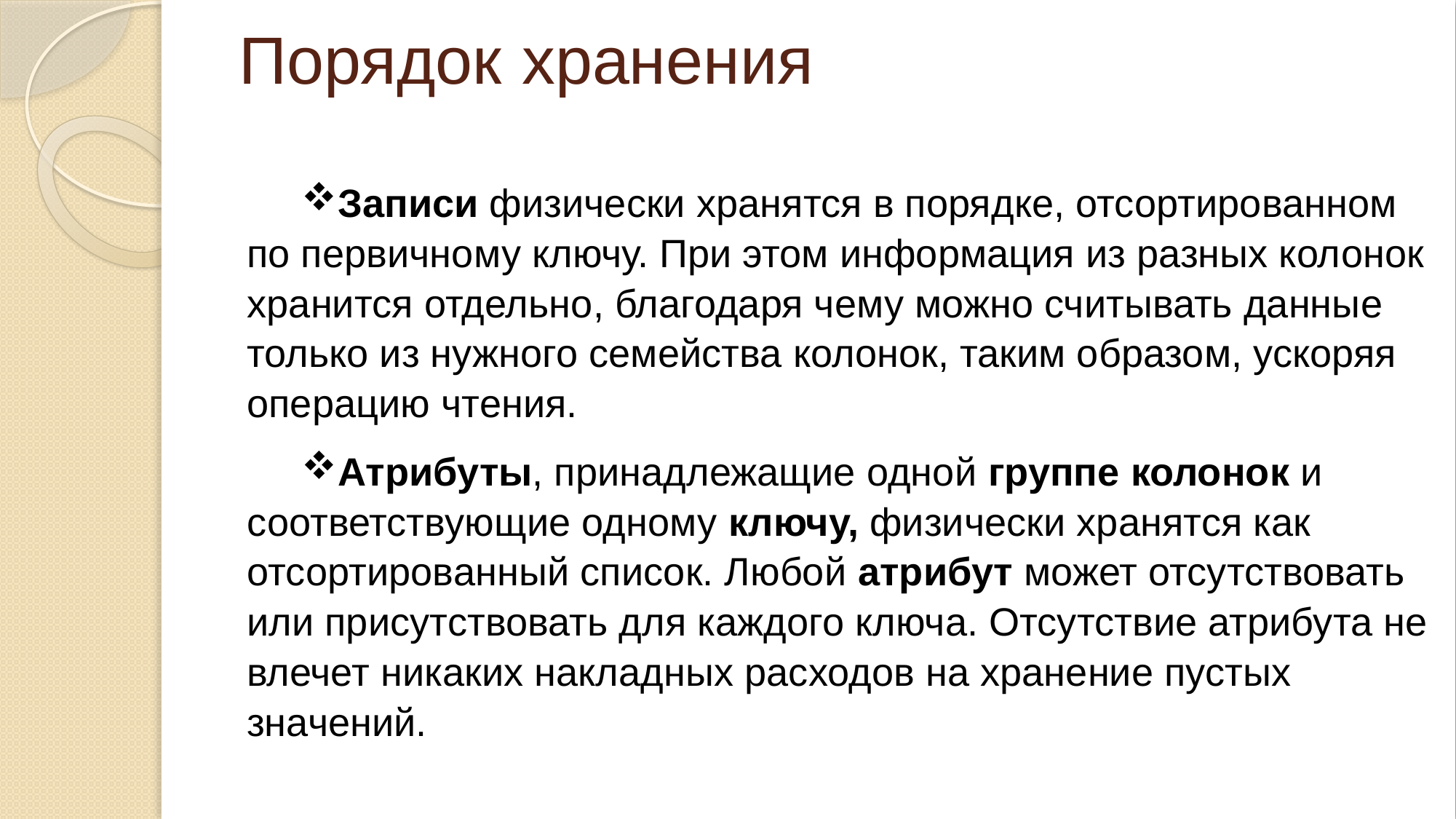

# Порядок хранения
Записи физически хранятся в порядке, отсортированном по первичному ключу. При этом информация из разных колонок хранится отдельно, благодаря чему можно считывать данные только из нужного семейства колонок, таким образом, ускоряя операцию чтения.
Атрибуты, принадлежащие одной группе колонок и соответствующие одному ключу, физически хранятся как отсортированный список. Любой атрибут может отсутствовать или присутствовать для каждого ключа. Отсутствие атрибута не влечет никаких накладных расходов на хранение пустых значений.